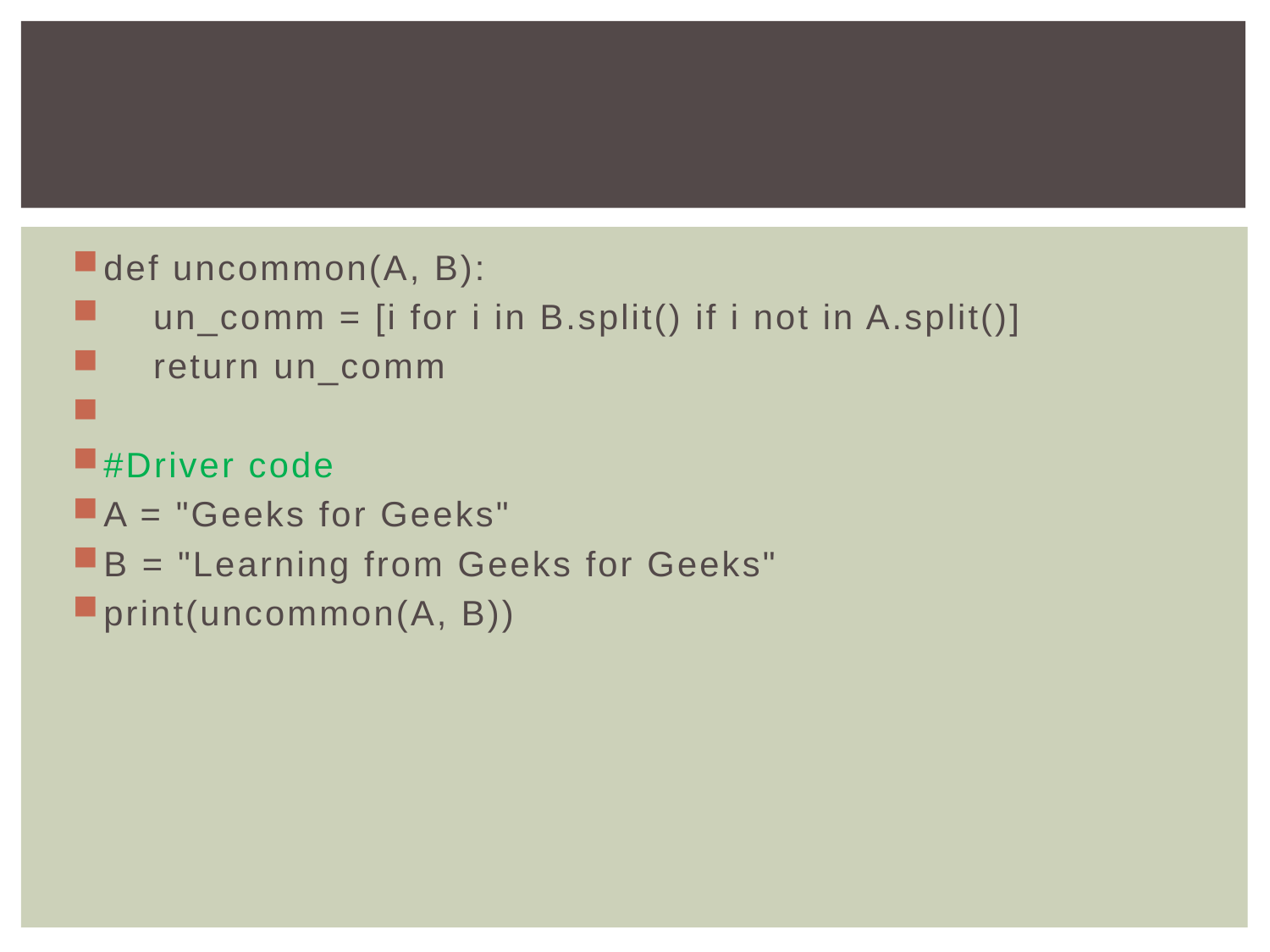

#
def uncommon(A, B):
    un_comm = [i for i in B.split() if i not in A.split()]
    return un_comm

#Driver code
A = "Geeks for Geeks"
B = "Learning from Geeks for Geeks"
print(uncommon(A, B))